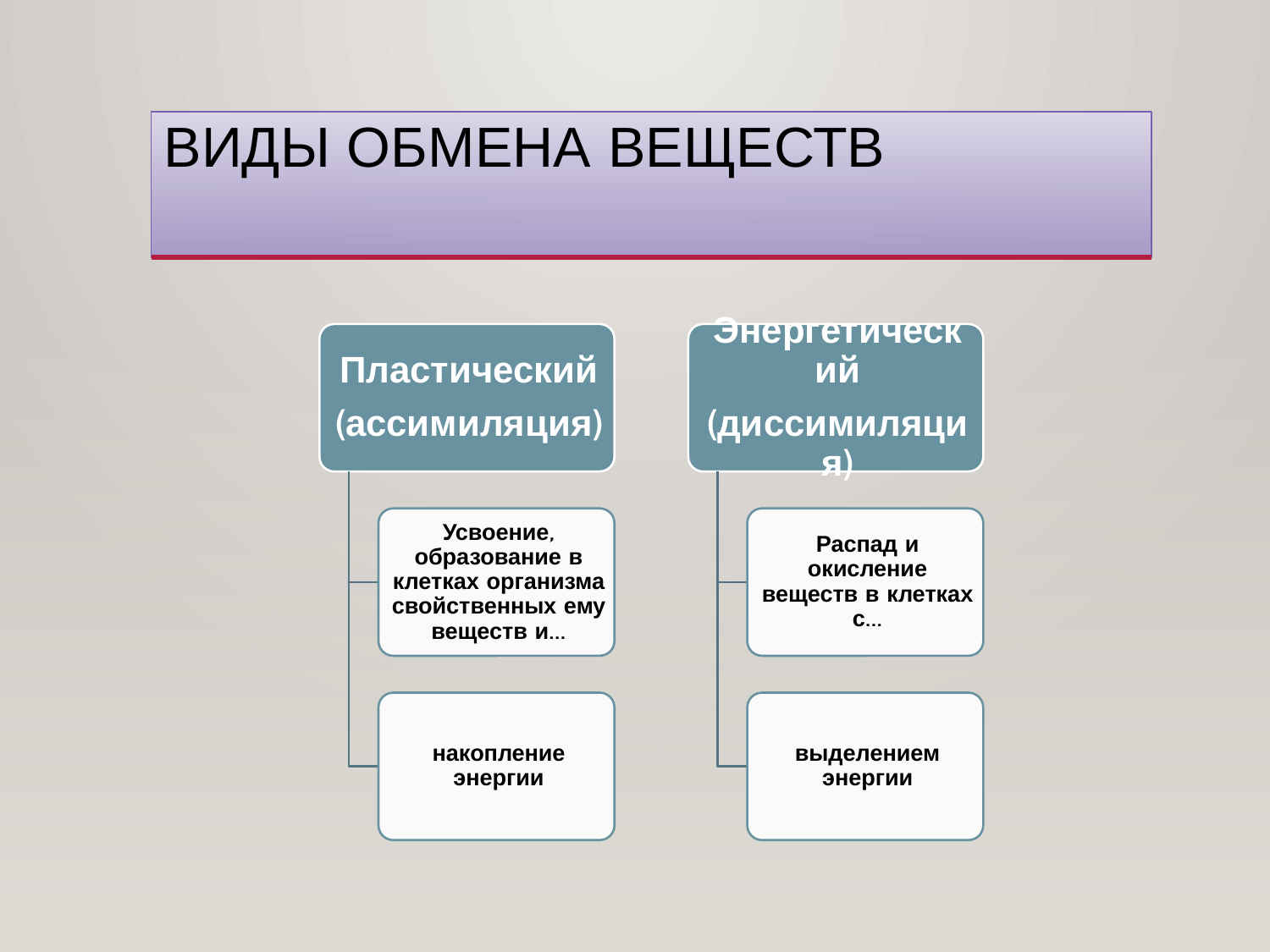

Виды обмена веществ

Пластический
(ассимиляция)
Усвоение, образование в клетках организма свойственных ему веществ и…
накопление энергии
Энергетический
(диссимиляция)
Распад и окисление веществ в клетках с…
выделением энергии